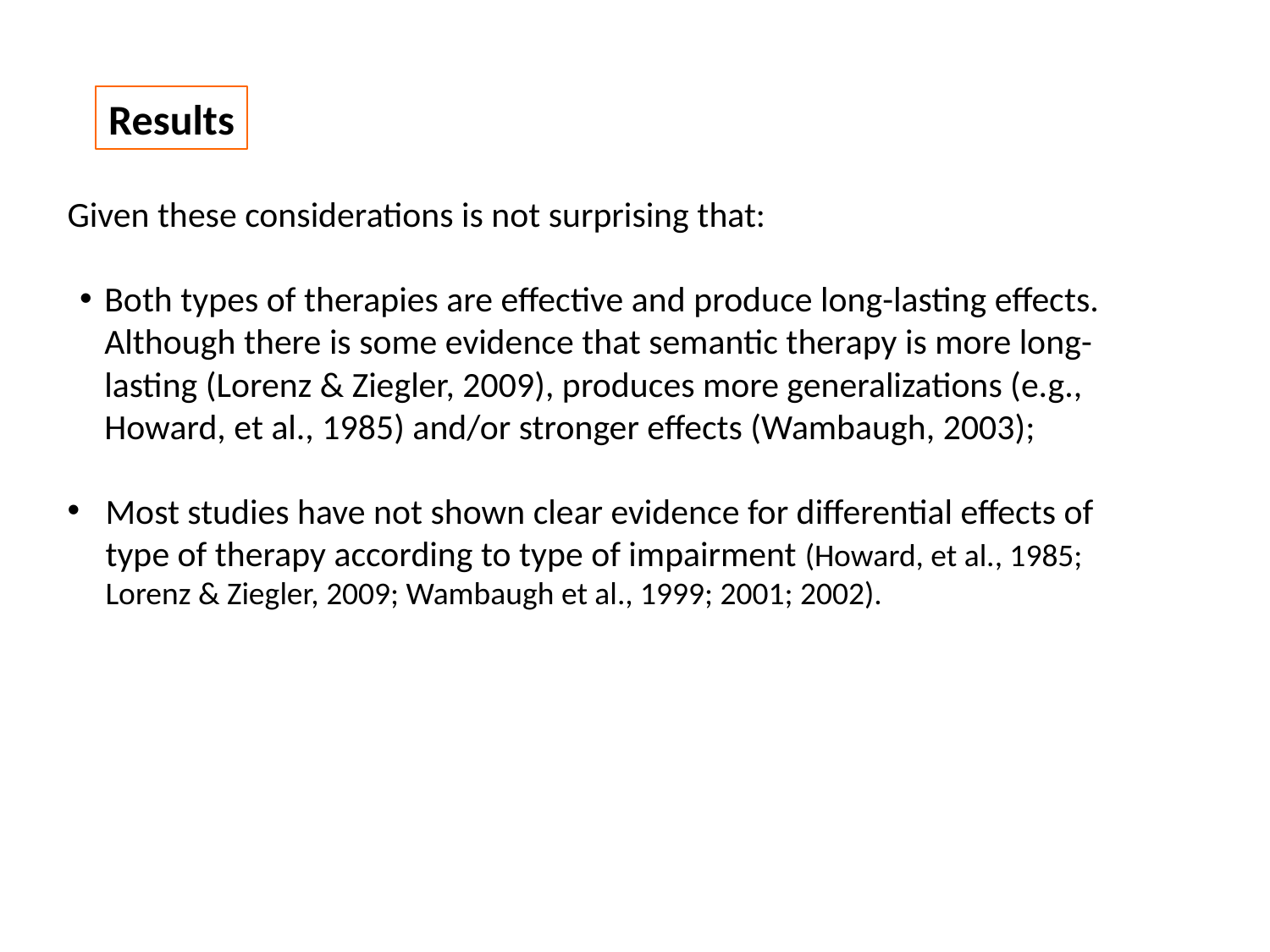

Results
Given these considerations is not surprising that:

Both types of therapies are effective and produce long-lasting effects. Although there is some evidence that semantic therapy is more long-lasting (Lorenz & Ziegler, 2009), produces more generalizations (e.g., Howard, et al., 1985) and/or stronger effects (Wambaugh, 2003);

Most studies have not shown clear evidence for differential effects of type of therapy according to type of impairment (Howard, et al., 1985; Lorenz & Ziegler, 2009; Wambaugh et al., 1999; 2001; 2002).